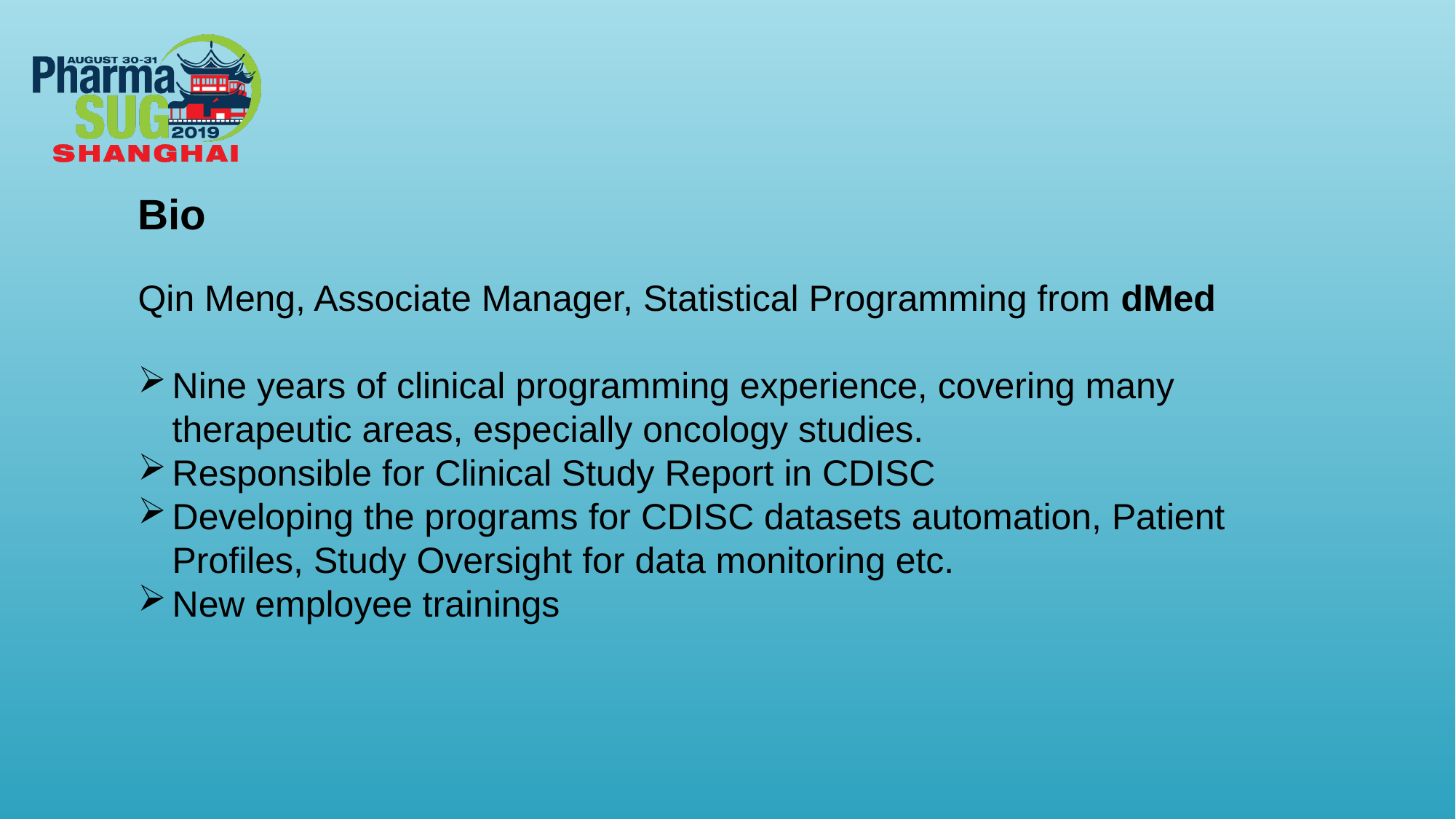

Bio

Qin Meng, Associate Manager, Statistical Programming from dMed

Nine years of clinical programming experience, covering many therapeutic areas, especially oncology studies.
Responsible for Clinical Study Report in CDISC
Developing the programs for CDISC datasets automation, Patient Profiles, Study Oversight for data monitoring etc.
New employee trainings